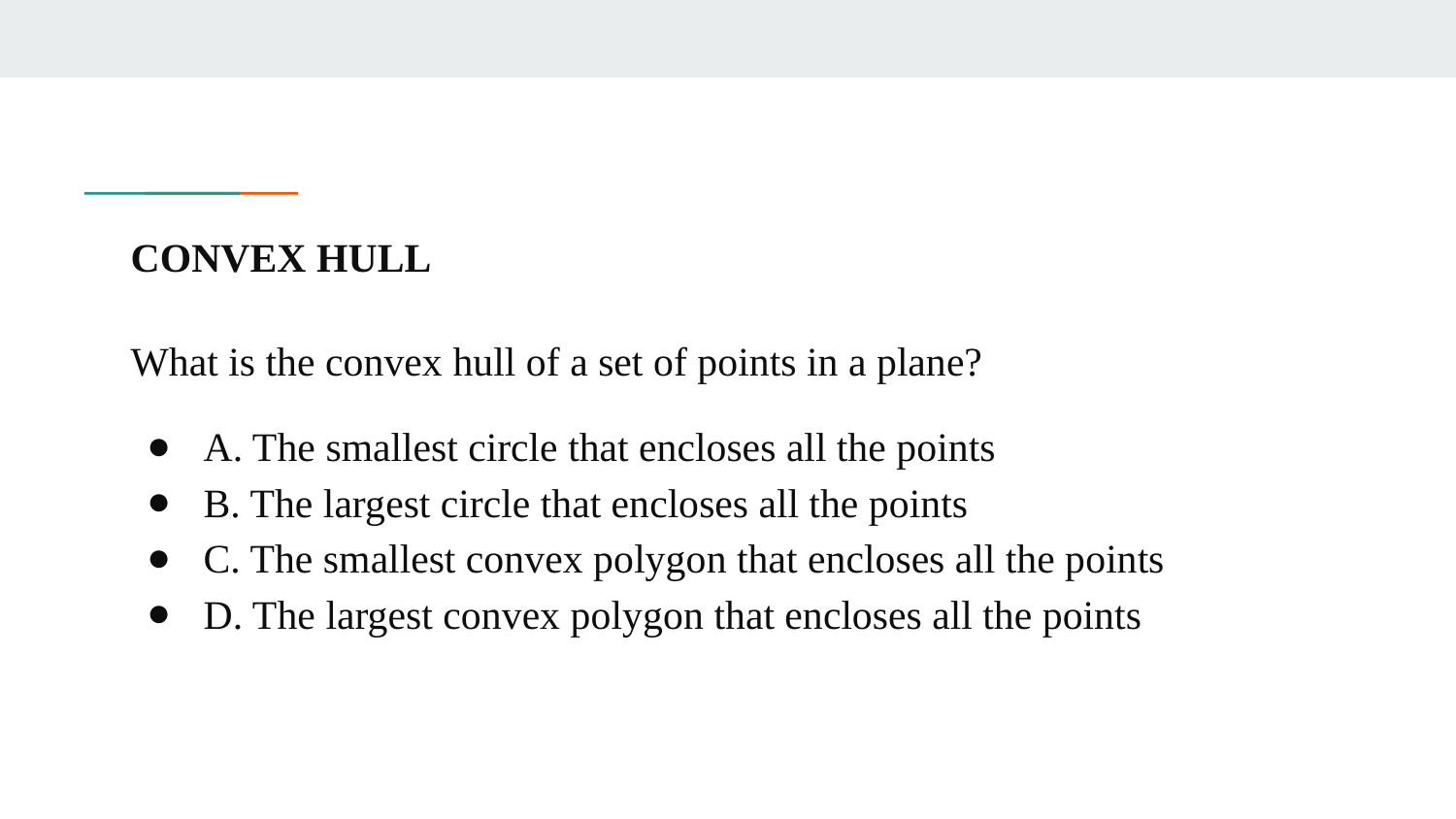

# CONVEX HULL

What is the convex hull of a set of points in a plane?
A. The smallest circle that encloses all the points
B. The largest circle that encloses all the points
C. The smallest convex polygon that encloses all the points
D. The largest convex polygon that encloses all the points